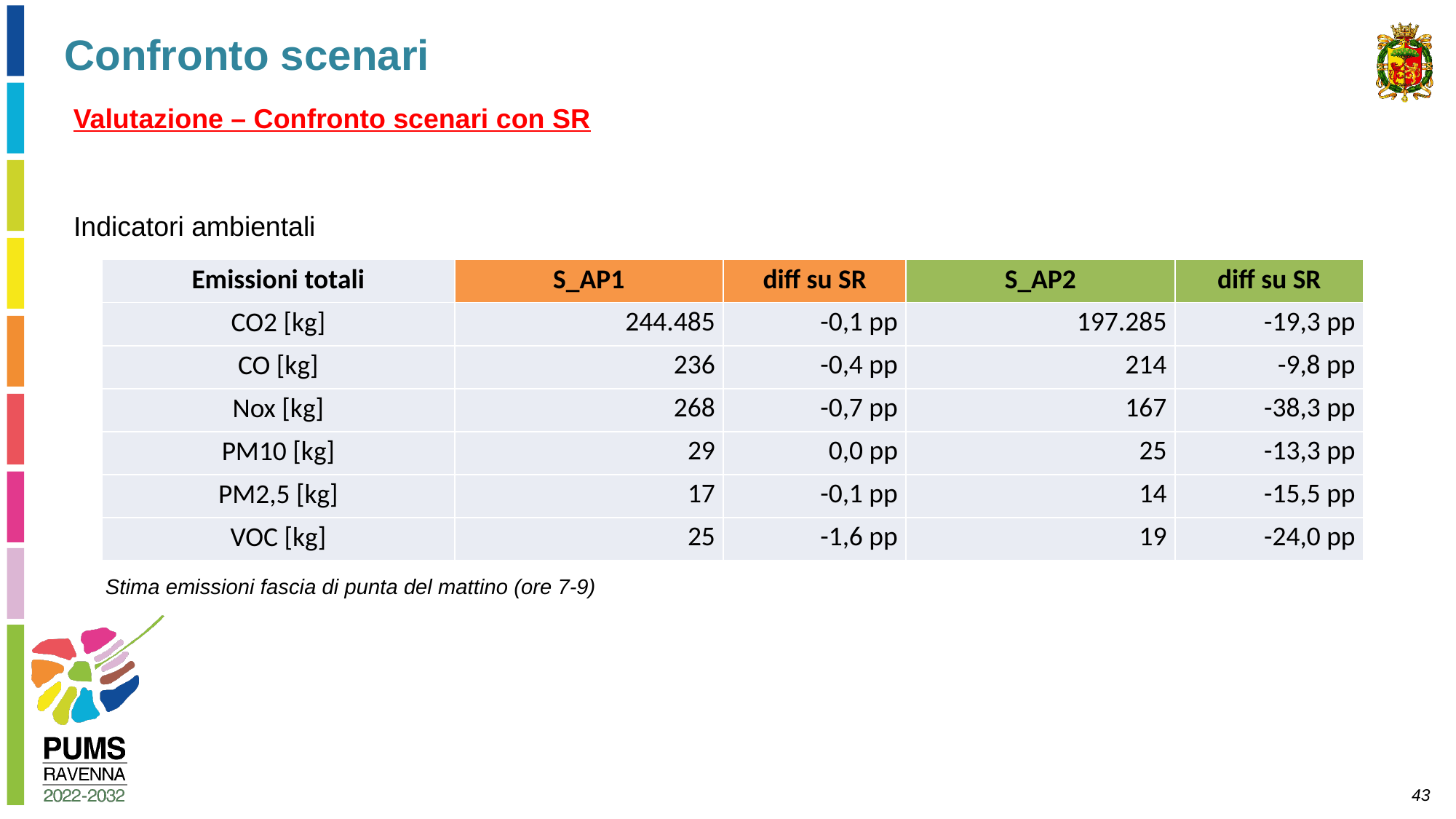

Confronto scenari
Valutazione – Confronto scenari con SR
Indicatori ambientali
| Emissioni totali | S\_AP1 | diff su SR | S\_AP2 | diff su SR |
| --- | --- | --- | --- | --- |
| CO2 [kg] | 244.485 | -0,1 pp | 197.285 | -19,3 pp |
| CO [kg] | 236 | -0,4 pp | 214 | -9,8 pp |
| Nox [kg] | 268 | -0,7 pp | 167 | -38,3 pp |
| PM10 [kg] | 29 | 0,0 pp | 25 | -13,3 pp |
| PM2,5 [kg] | 17 | -0,1 pp | 14 | -15,5 pp |
| VOC [kg] | 25 | -1,6 pp | 19 | -24,0 pp |
Stima emissioni fascia di punta del mattino (ore 7-9)